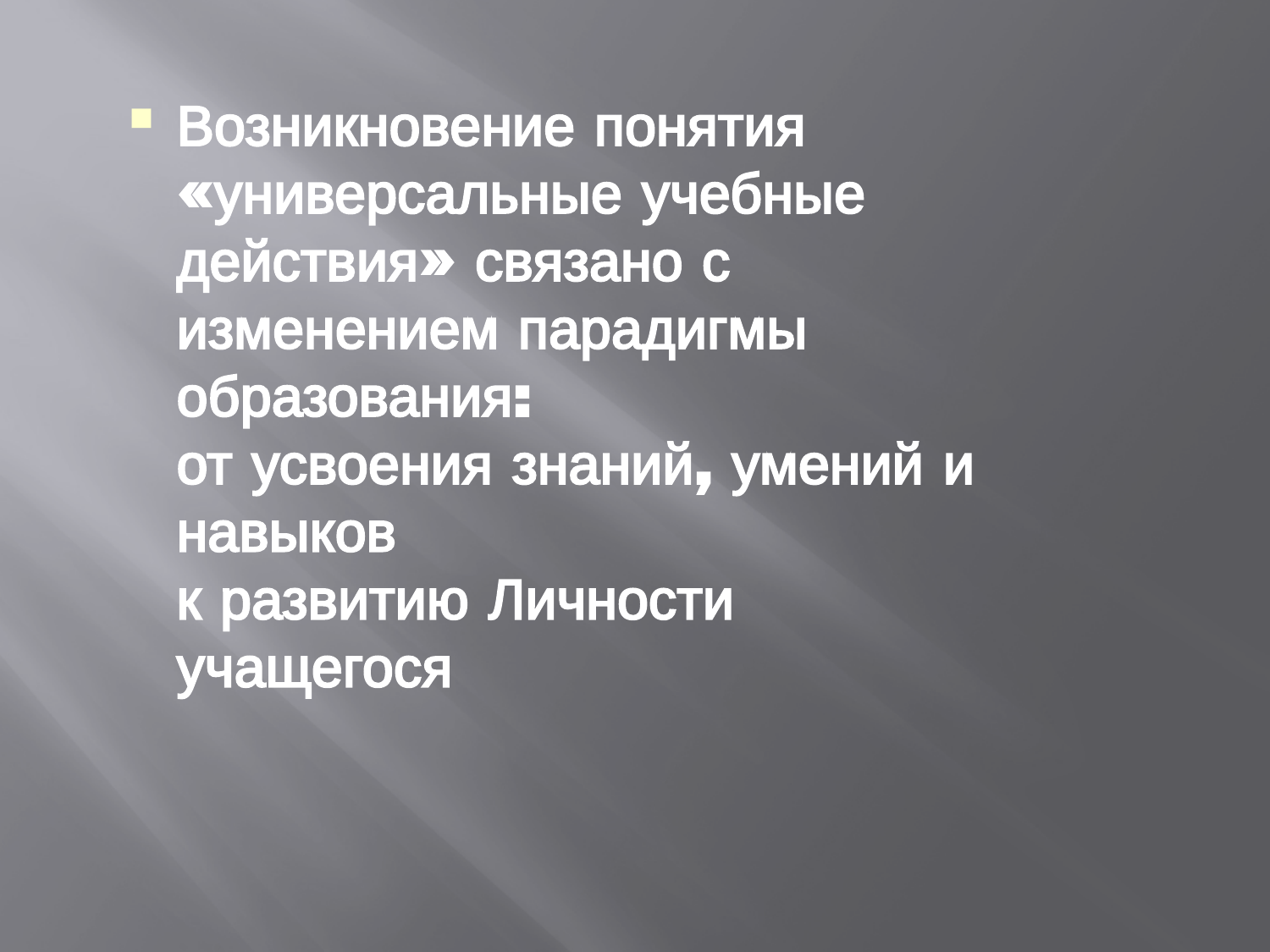

Возникновение понятия
«универсальные учебные  действия» связано с  изменением парадигмы  образования:
от усвоения знаний, умений и
навыков
к развитию Личности  учащегося